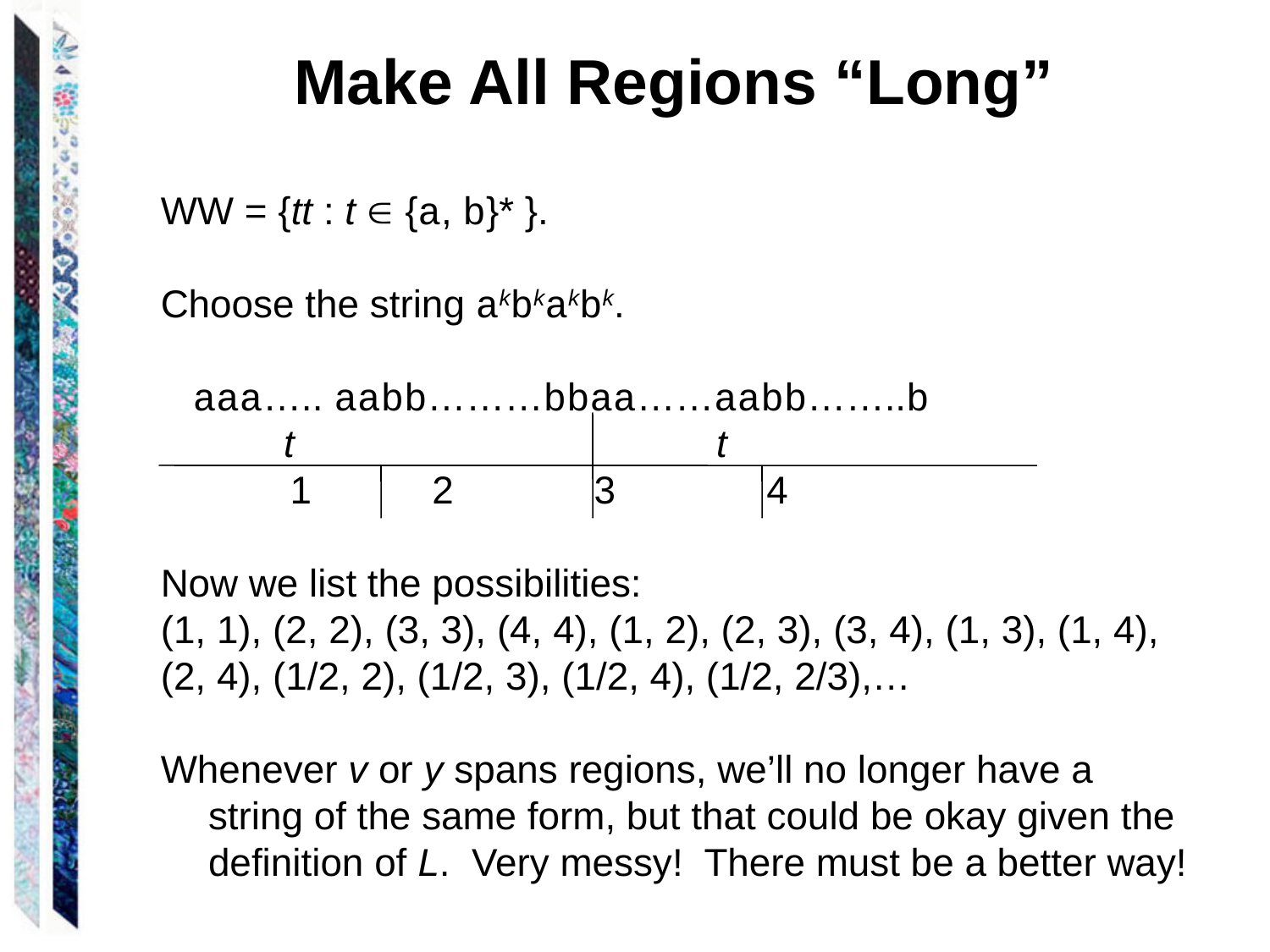

Make All Regions “Long”
WW = {tt : t ∈ {a, b}* }.

Choose the string akbkakbk.

   aaa….. aabb………bbaa……aabb……..b
	       t				t
            1	         2             3              4

Now we list the possibilities:
(1, 1), (2, 2), (3, 3), (4, 4), (1, 2), (2, 3), (3, 4), (1, 3), (1, 4),
(2, 4), (1/2, 2), (1/2, 3), (1/2, 4), (1/2, 2/3),…

Whenever v or y spans regions, we’ll no longer have a string of the same form, but that could be okay given the definition of L.  Very messy!  There must be a better way!